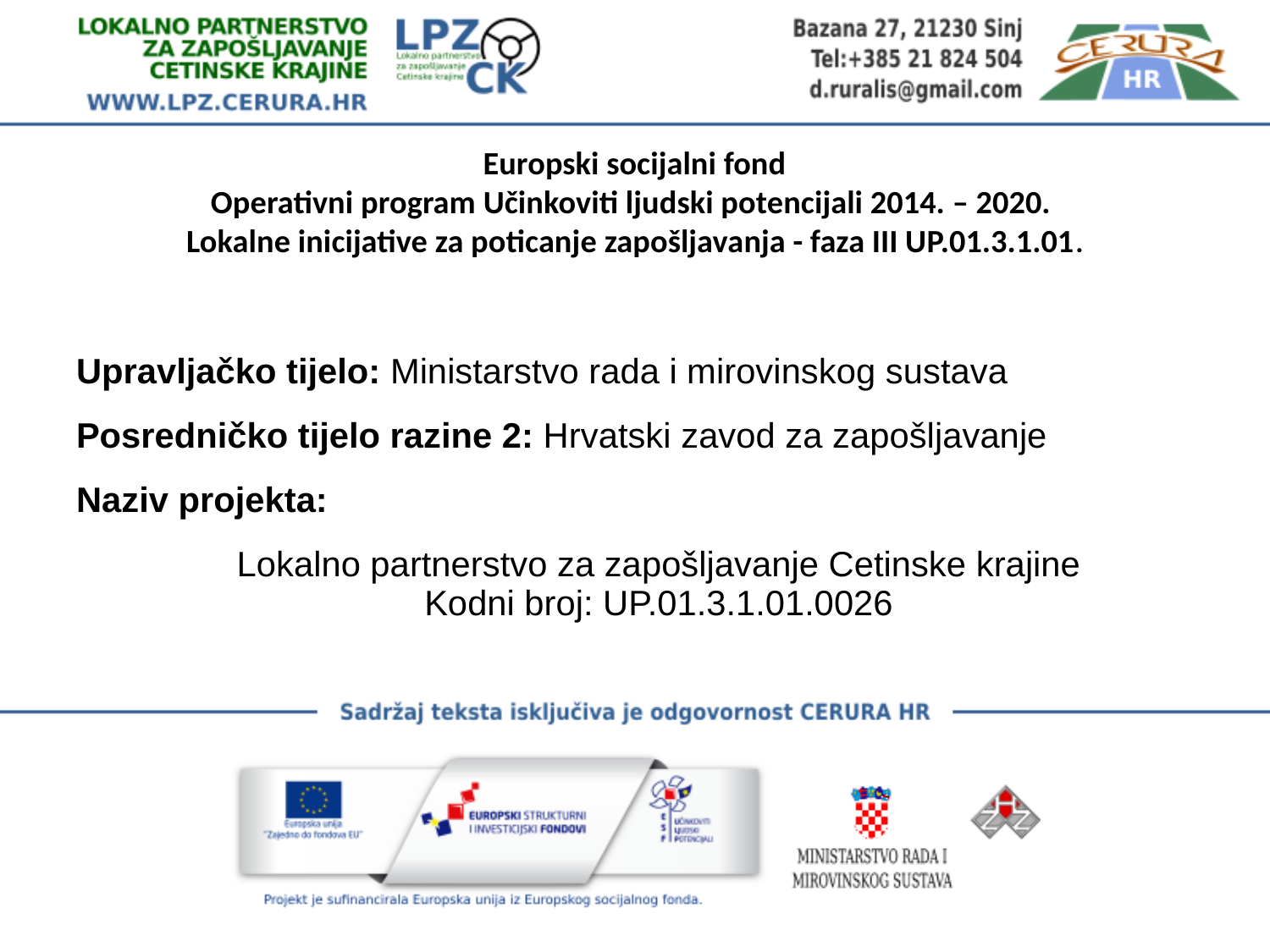

# Europski socijalni fond Operativni program Učinkoviti ljudski potencijali 2014. – 2020. Lokalne inicijative za poticanje zapošljavanja - faza III UP.01.3.1.01.
Upravljačko tijelo: Ministarstvo rada i mirovinskog sustava
Posredničko tijelo razine 2: Hrvatski zavod za zapošljavanje
Naziv projekta:
	Lokalno partnerstvo za zapošljavanje Cetinske krajine
Kodni broj: UP.01.3.1.01.0026